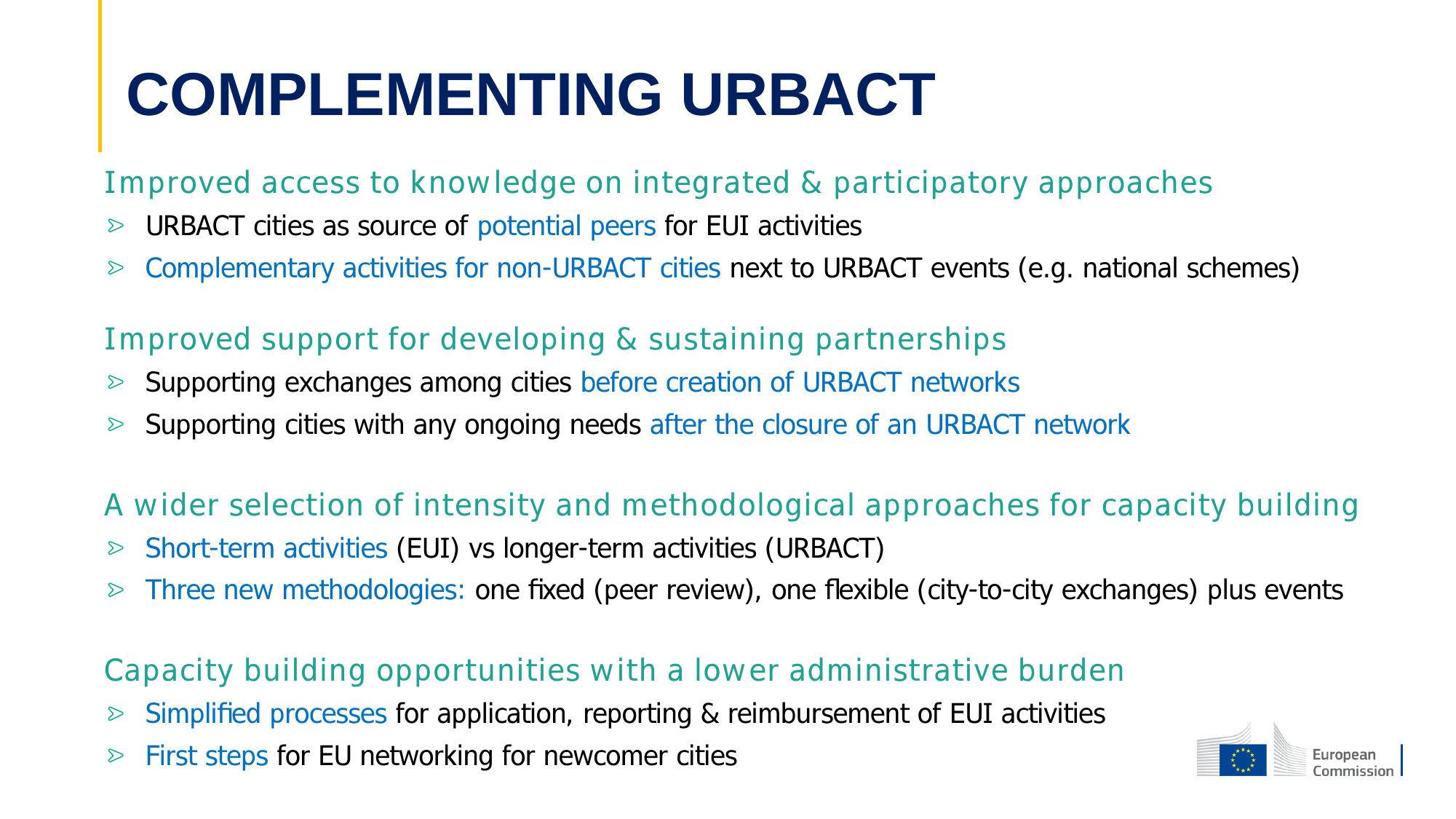

COMPLEMENTING URBACT
Improved access to knowledge on integrated & participatory approaches
URBACT cities as source of potential peers for EUI activities
Complementary activities for non-URBACT cities next to URBACT events (e.g. national schemes)

Improved support for developing & sustaining partnerships
Supporting exchanges among cities before creation of URBACT networks
Supporting cities with any ongoing needs after the closure of an URBACT network

A wider selection of intensity and methodological approaches for capacity building
Short-term activities (EUI) vs longer-term activities (URBACT)
Three new methodologies: one fixed (peer review), one flexible (city-to-city exchanges) plus events

Capacity building opportunities with a lower administrative burden
Simplified processes for application, reporting & reimbursement of EUI activities
First steps for EU networking for newcomer cities